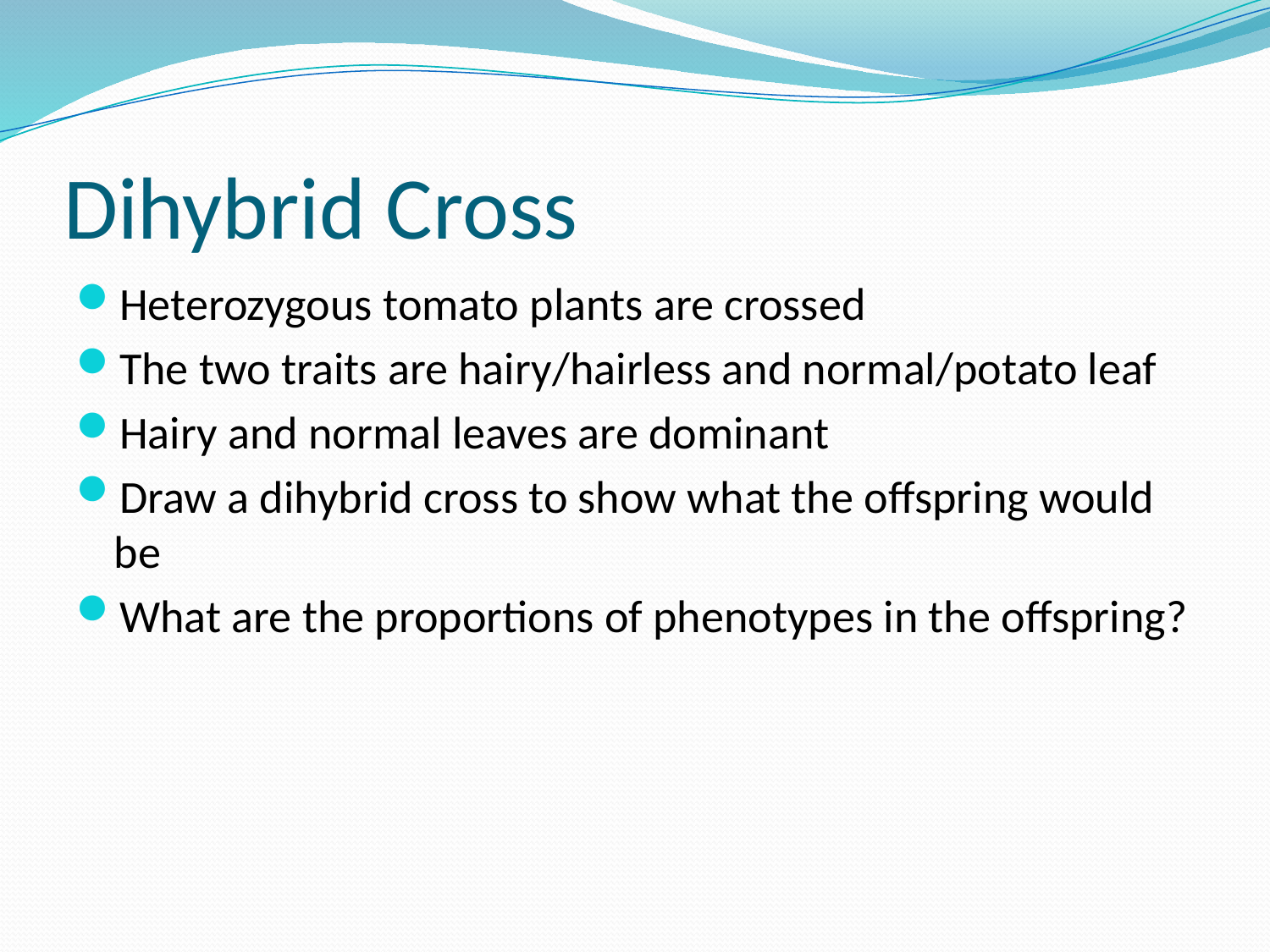

# Dihybrid Cross
Heterozygous tomato plants are crossed
The two traits are hairy/hairless and normal/potato leaf
Hairy and normal leaves are dominant
Draw a dihybrid cross to show what the offspring would be
What are the proportions of phenotypes in the offspring?